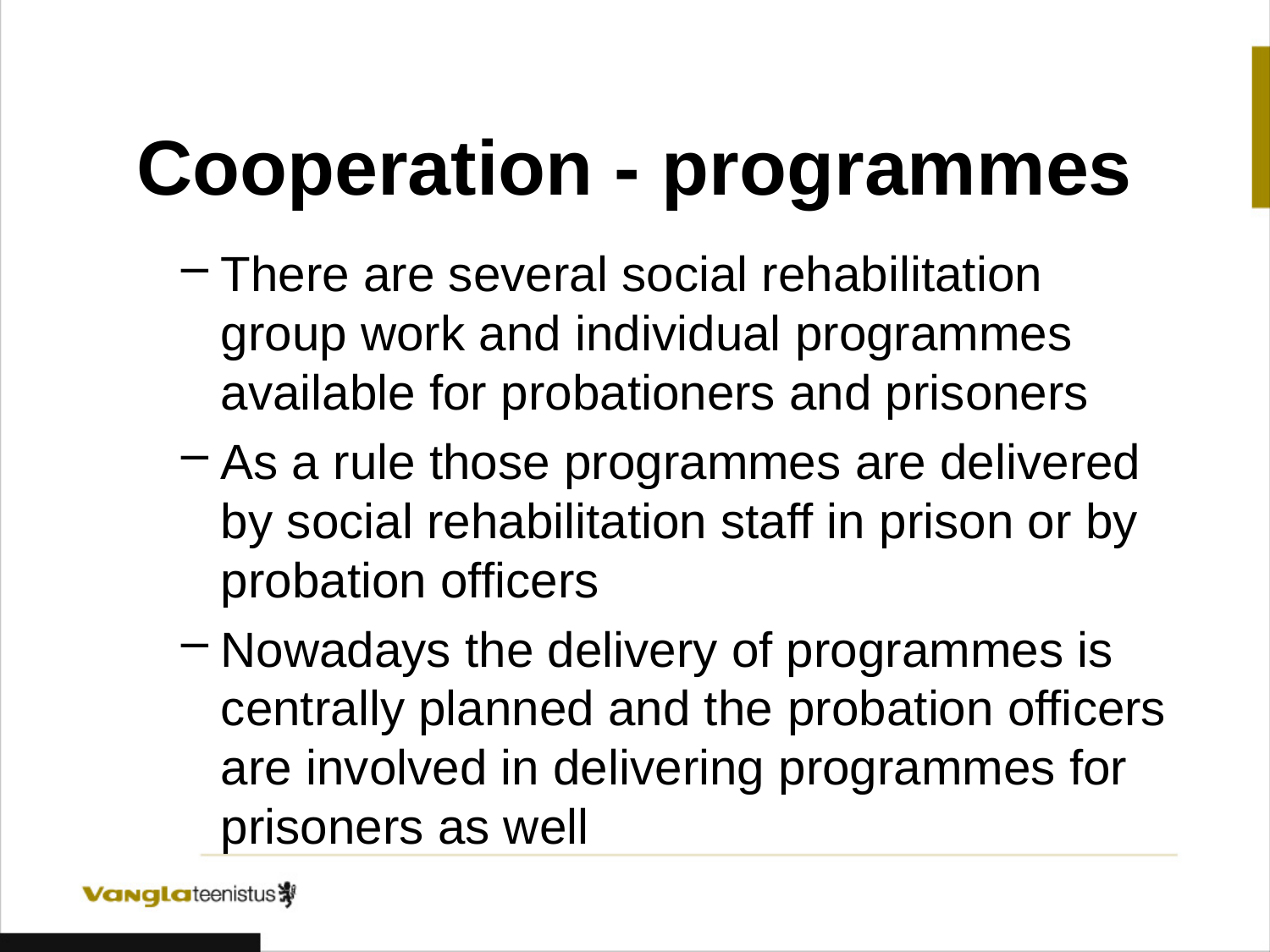

# Cooperation - programmes
There are several social rehabilitation group work and individual programmes available for probationers and prisoners
As a rule those programmes are delivered by social rehabilitation staff in prison or by probation officers
Nowadays the delivery of programmes is centrally planned and the probation officers are involved in delivering programmes for prisoners as well